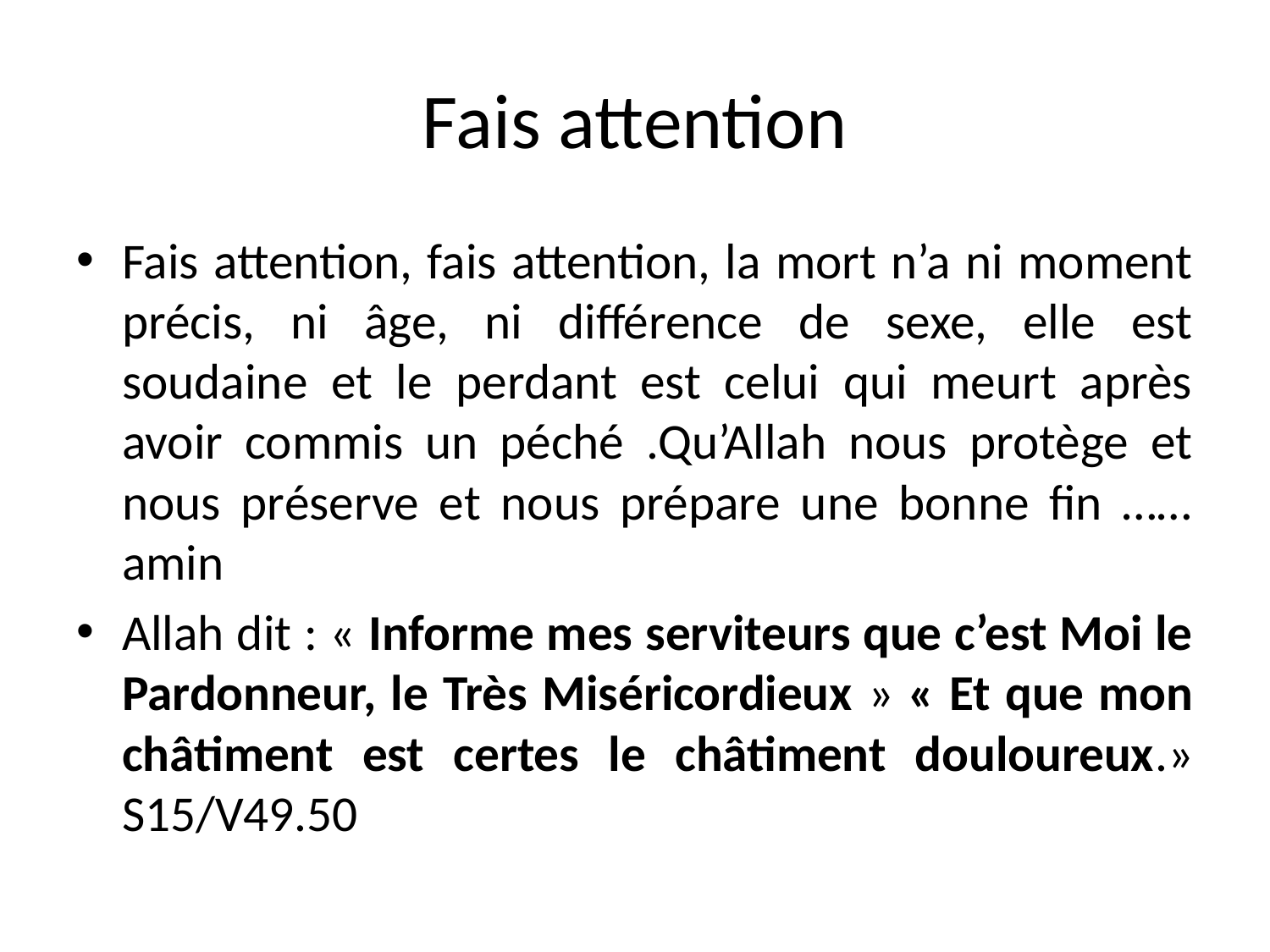

# Fais attention
Fais attention, fais attention, la mort n’a ni moment précis, ni âge, ni différence de sexe, elle est soudaine et le perdant est celui qui meurt après avoir commis un péché .Qu’Allah nous protège et nous préserve et nous prépare une bonne fin ……amin
Allah dit : « Informe mes serviteurs que c’est Moi le Pardonneur, le Très Miséricordieux » « Et que mon châtiment est certes le châtiment douloureux.» S15/V49.50